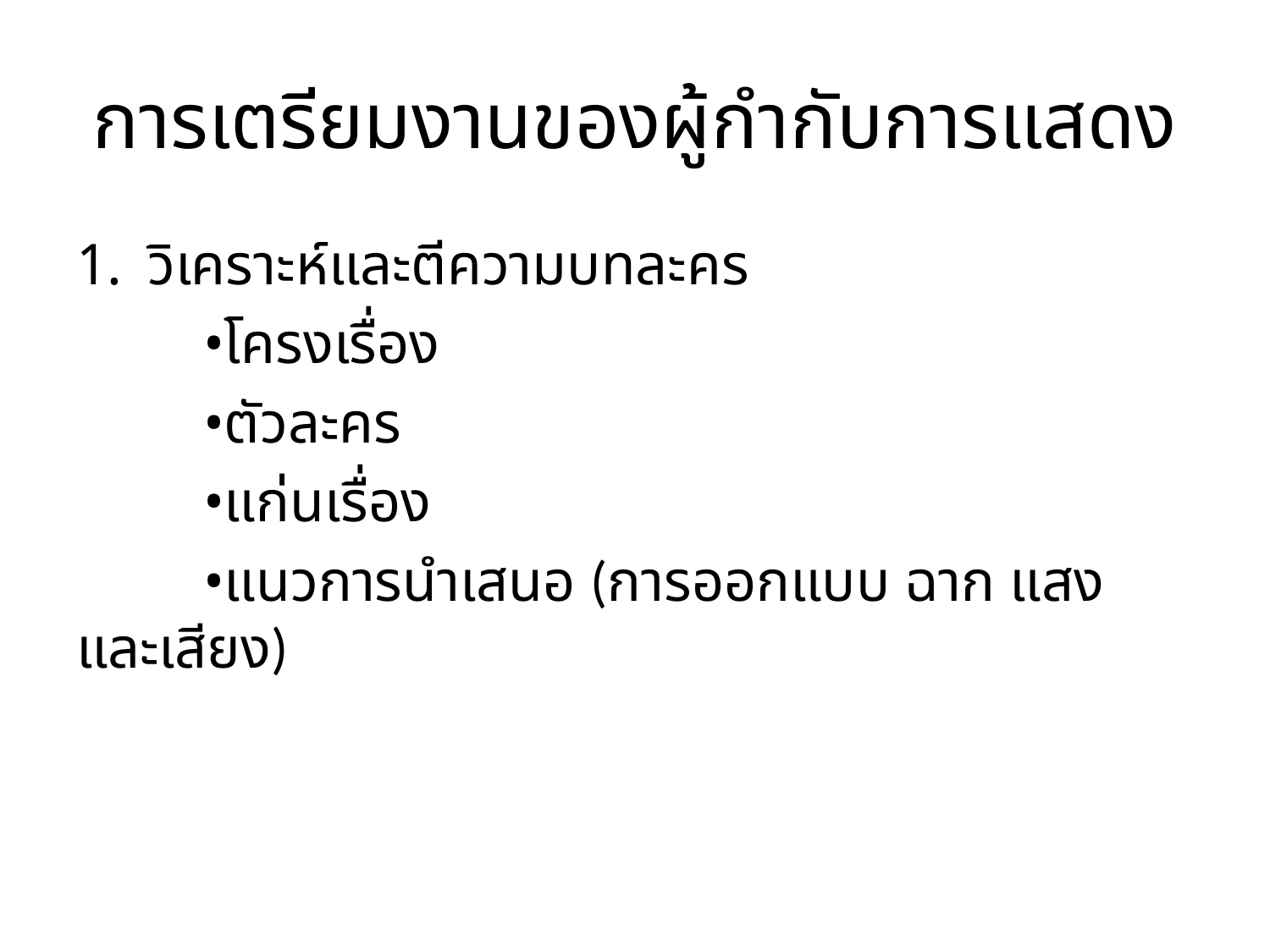

# การเตรียมงานของผู้กำกับการแสดง
วิเคราะห์และตีความบทละคร
	•โครงเรื่อง
	•ตัวละคร
	•แก่นเรื่อง
	•แนวการนำเสนอ (การออกแบบ ฉาก แสง และเสียง)